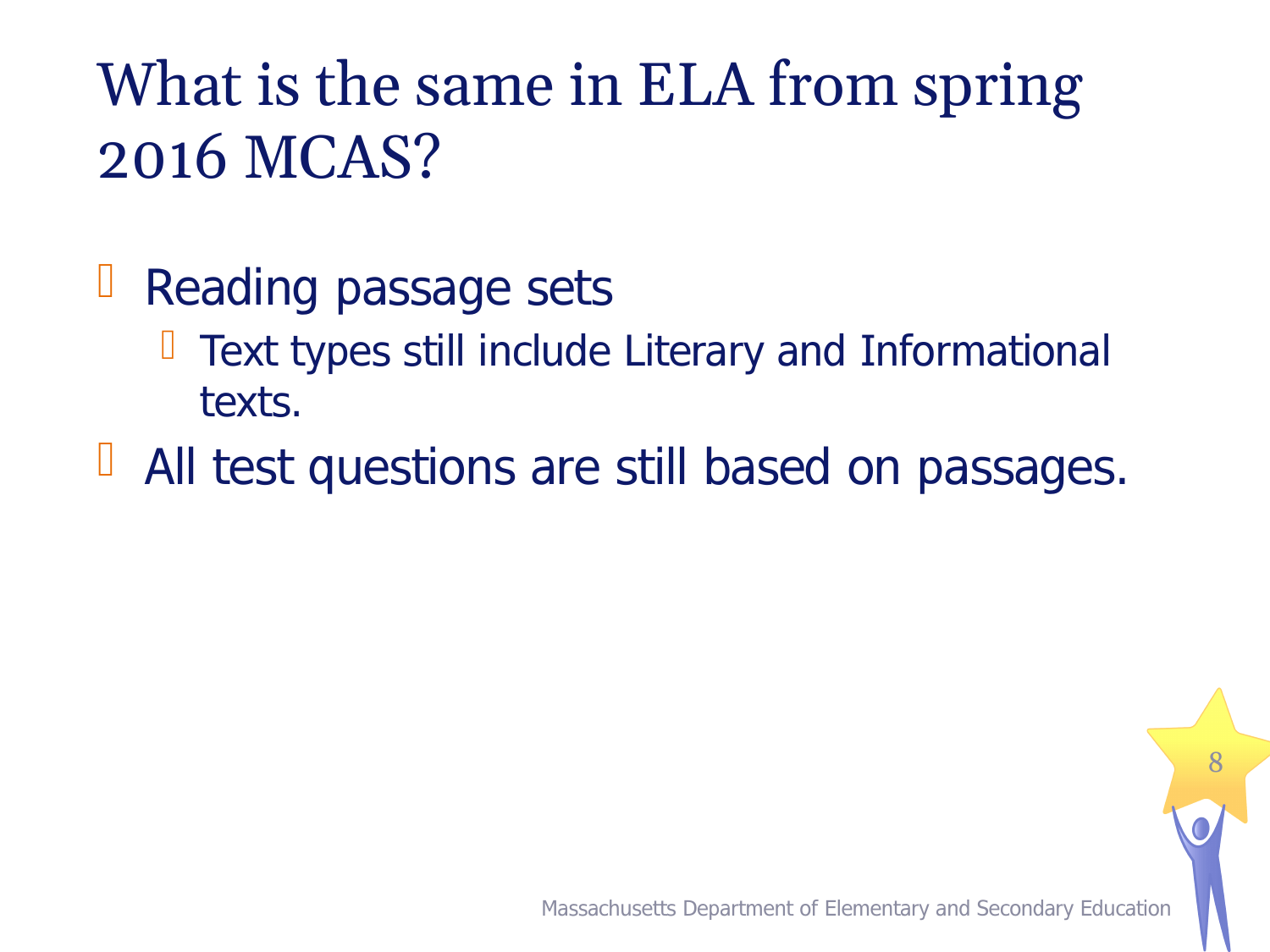

# What is the same in ELA from spring 2016 MCAS?
Reading passage sets
Text types still include Literary and Informational texts.
All test questions are still based on passages.

8
Massachusetts Department of Elementary and Secondary Education